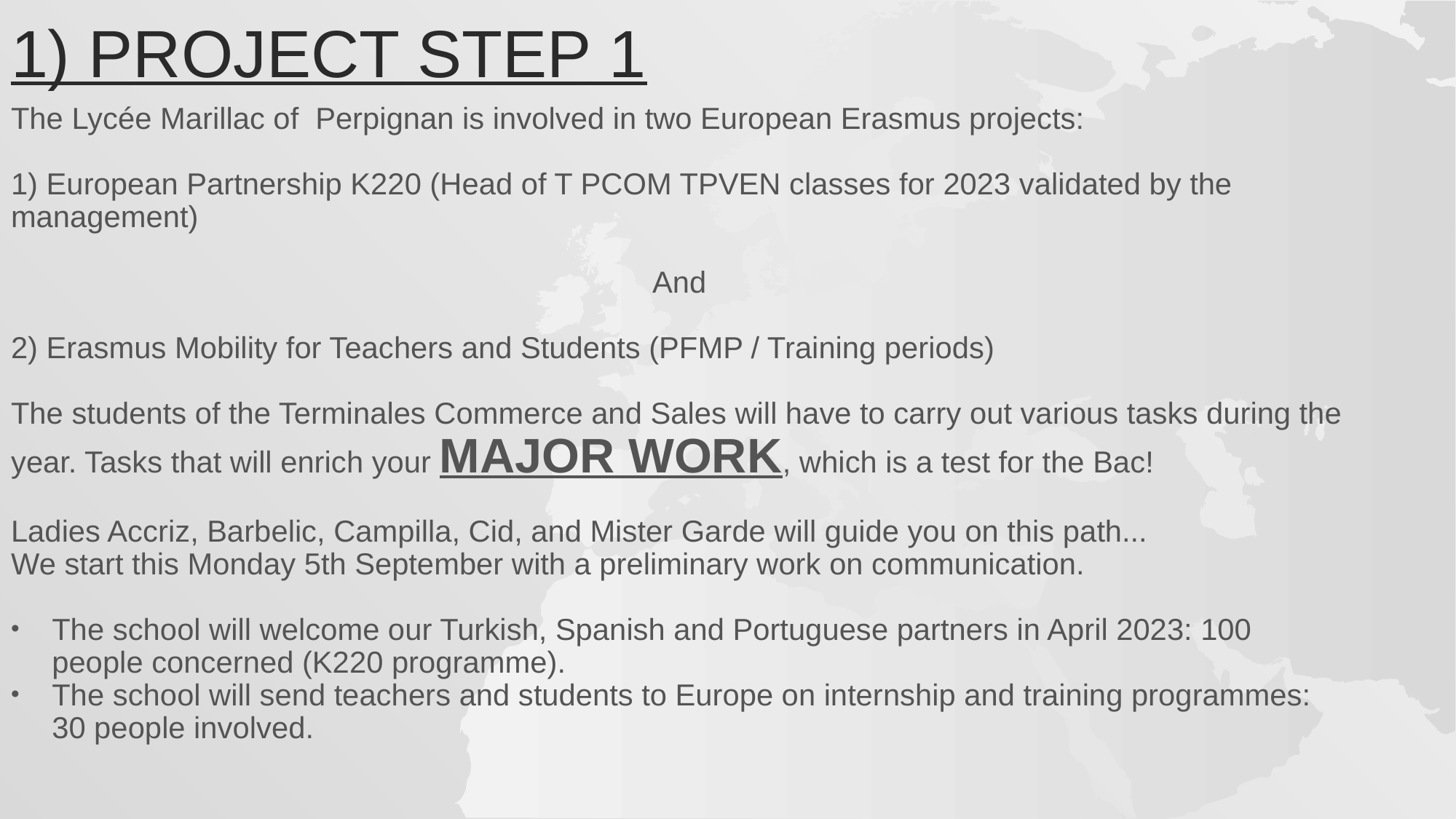

# 1) Project step 1
The Lycée Marillac of  Perpignan is involved in two European Erasmus projects:

1) European Partnership K220 (Head of T PCOM TPVEN classes for 2023 validated by the management)

And

2) Erasmus Mobility for Teachers and Students (PFMP / Training periods)

The students of the Terminales Commerce and Sales will have to carry out various tasks during the year. Tasks that will enrich your MAJOR WORK, which is a test for the Bac!

Ladies Accriz, Barbelic, Campilla, Cid, and Mister Garde will guide you on this path...
We start this Monday 5th September with a preliminary work on communication.

The school will welcome our Turkish, Spanish and Portuguese partners in April 2023: 100 people concerned (K220 programme).
The school will send teachers and students to Europe on internship and training programmes: 30 people involved.